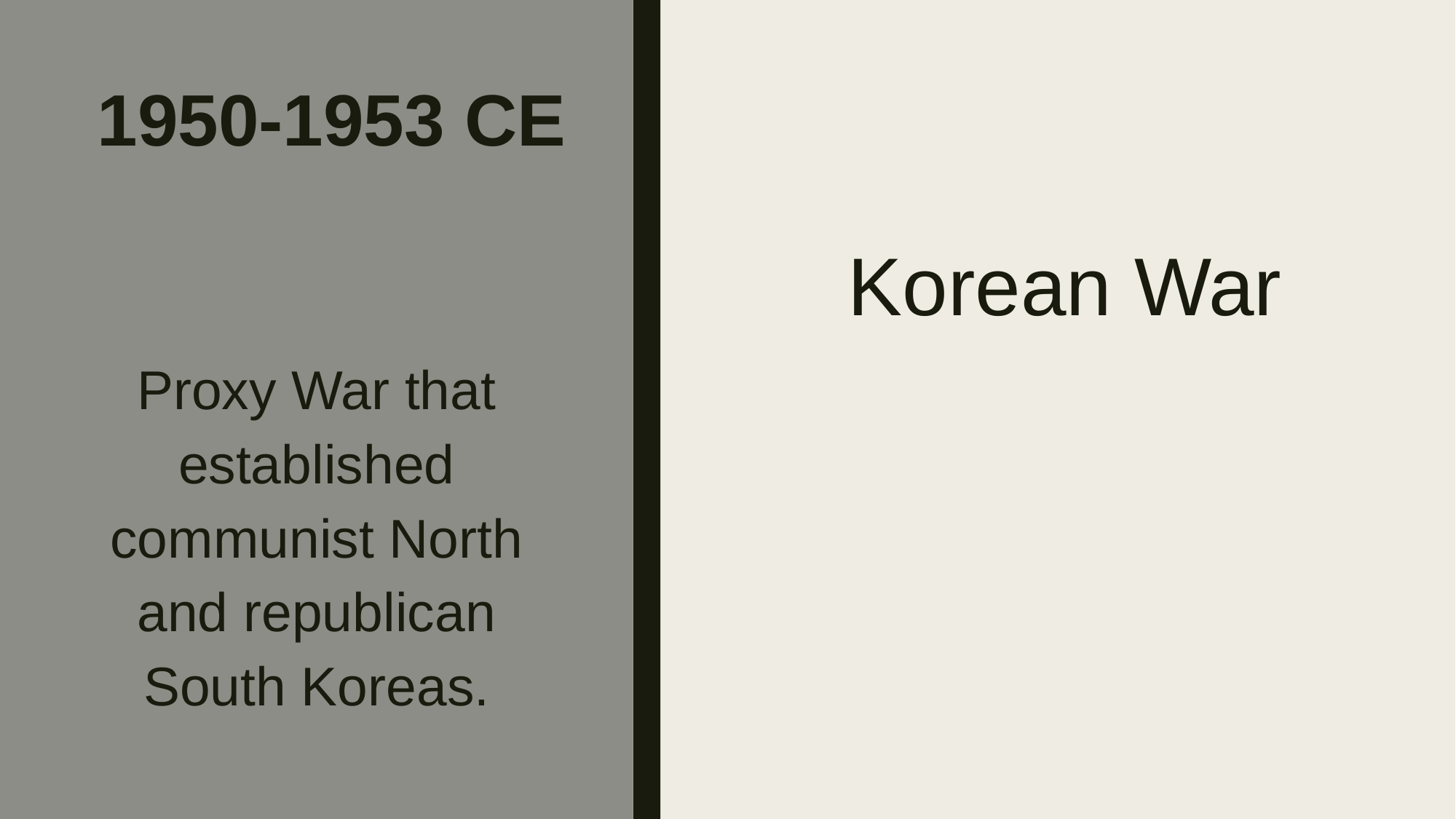

# 1950-1953 CE
Korean War
Proxy War that established communist North and republican South Koreas.